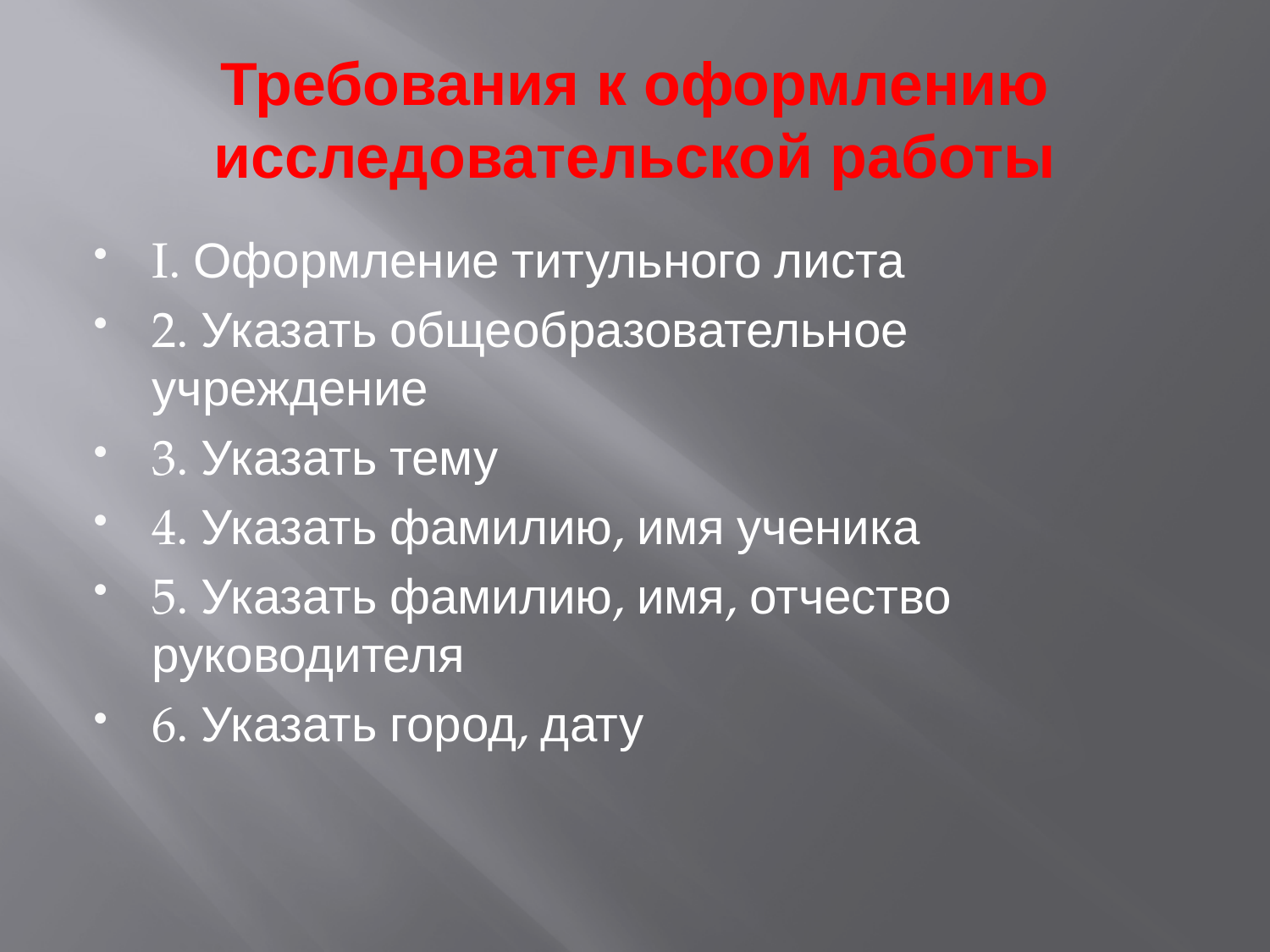

# Требования к оформлению исследовательской работы
I. Оформление титульного листа
2. Указать общеобразовательное учреждение
3. Указать тему
4. Указать фамилию, имя ученика
5. Указать фамилию, имя, отчество руководителя
6. Указать город, дату